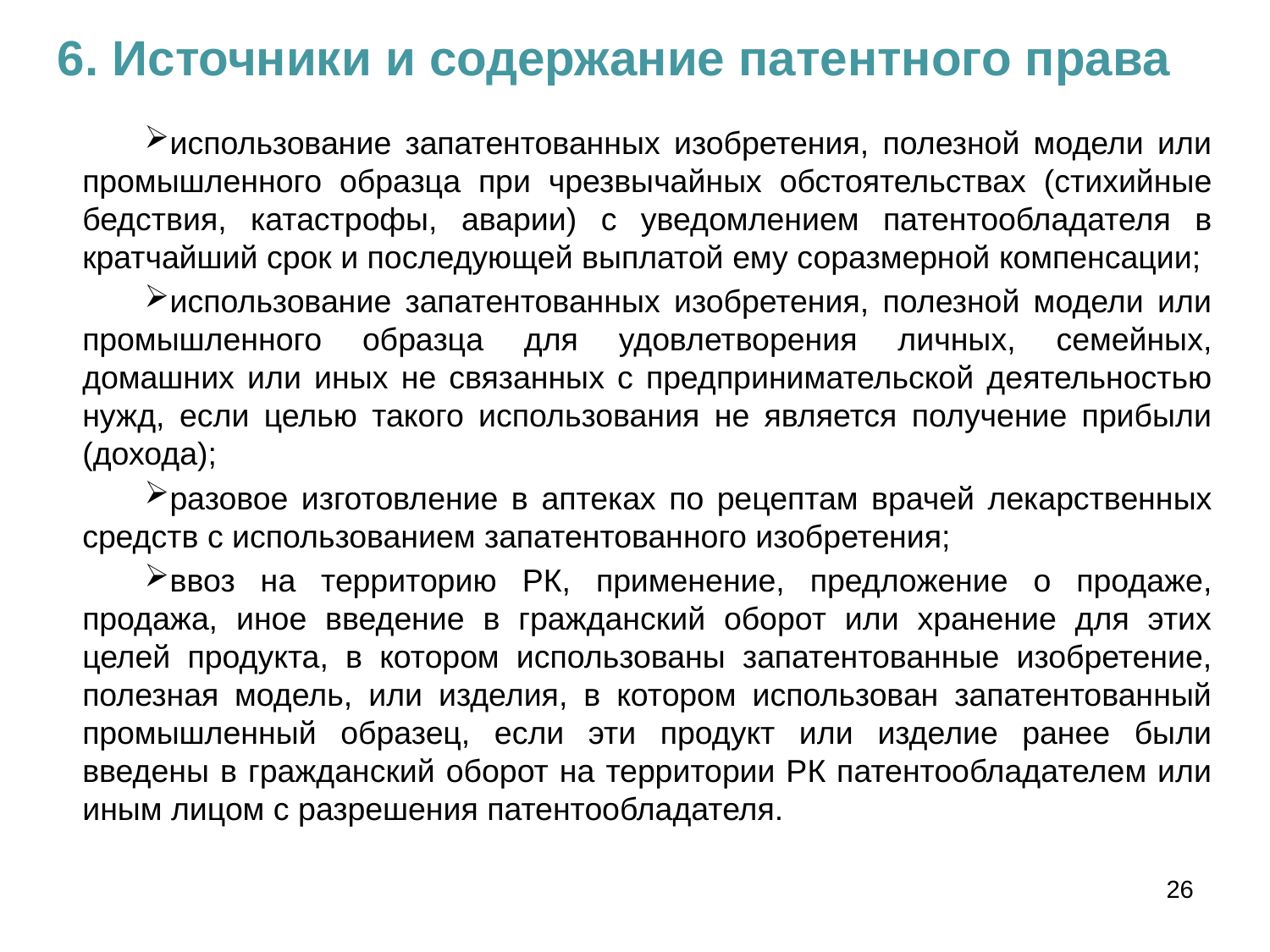

6. Источники и содержание патентного права
использование запатентованных изобретения, полезной модели или промышленного образца при чрезвычайных обстоятельствах (стихийные бедствия, катастрофы, аварии) с уведомлением патентообладателя в кратчайший срок и последующей выплатой ему соразмерной компенсации;
использование запатентованных изобретения, полезной модели или промышленного образца для удовлетворения личных, семейных, домашних или иных не связанных с предпринимательской деятельностью нужд, если целью такого использования не является получение прибыли (дохода);
разовое изготовление в аптеках по рецептам врачей лекарственных средств с использованием запатентованного изобретения;
ввоз на территорию РК, применение, предложение о продаже, продажа, иное введение в гражданский оборот или хранение для этих целей продукта, в котором использованы запатентованные изобретение, полезная модель, или изделия, в котором использован запатентованный промышленный образец, если эти продукт или изделие ранее были введены в гражданский оборот на территории РК патентообладателем или иным лицом с разрешения патентообладателя.

26